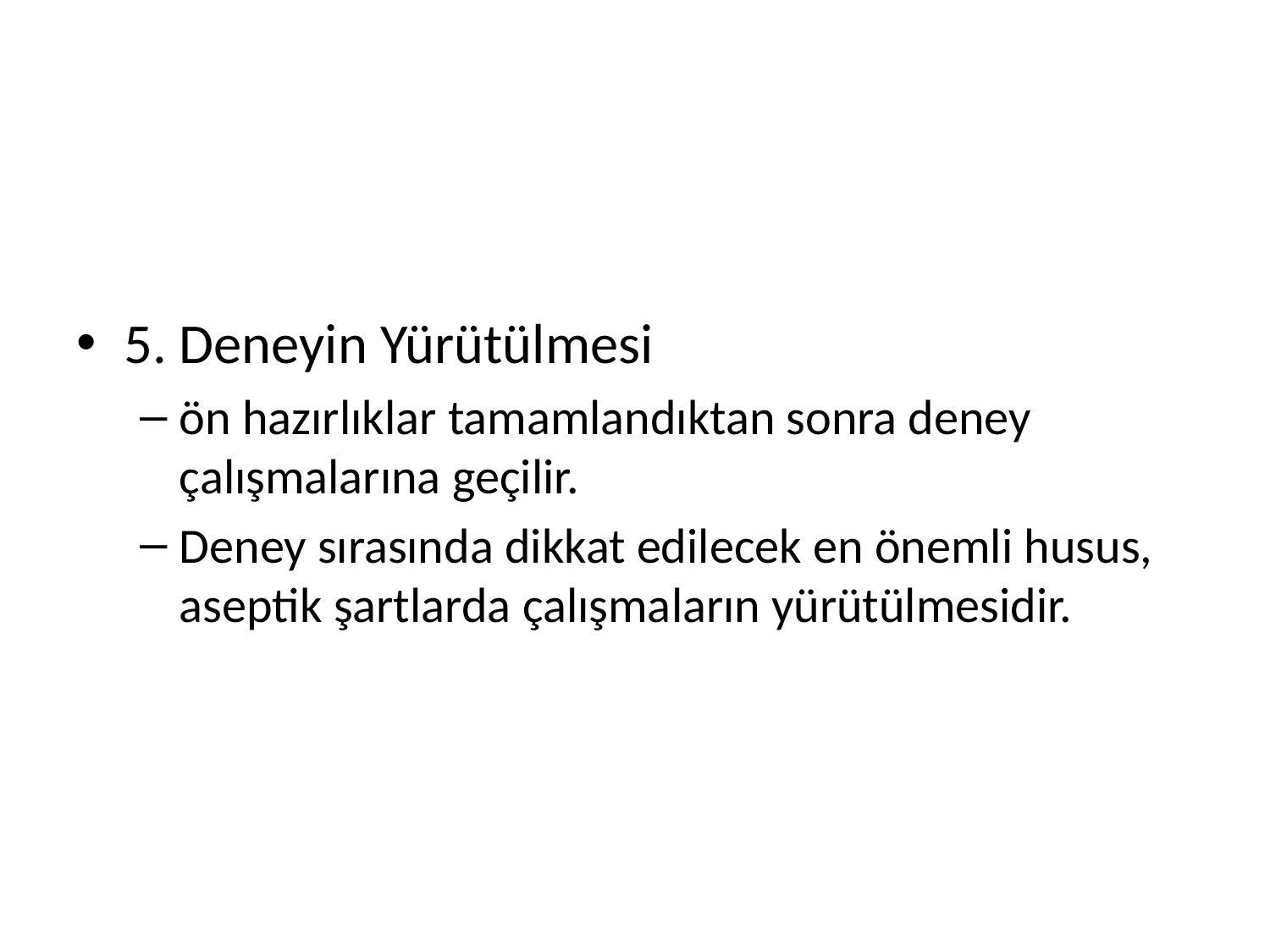

#

5. Deneyin Yürütülmesi
ön hazırlıklar tamamlandıktan sonra deney çalışmalarına geçilir.
Deney sırasında dikkat edilecek en önemli husus, aseptik şartlarda çalışmaların yürütülmesidir.